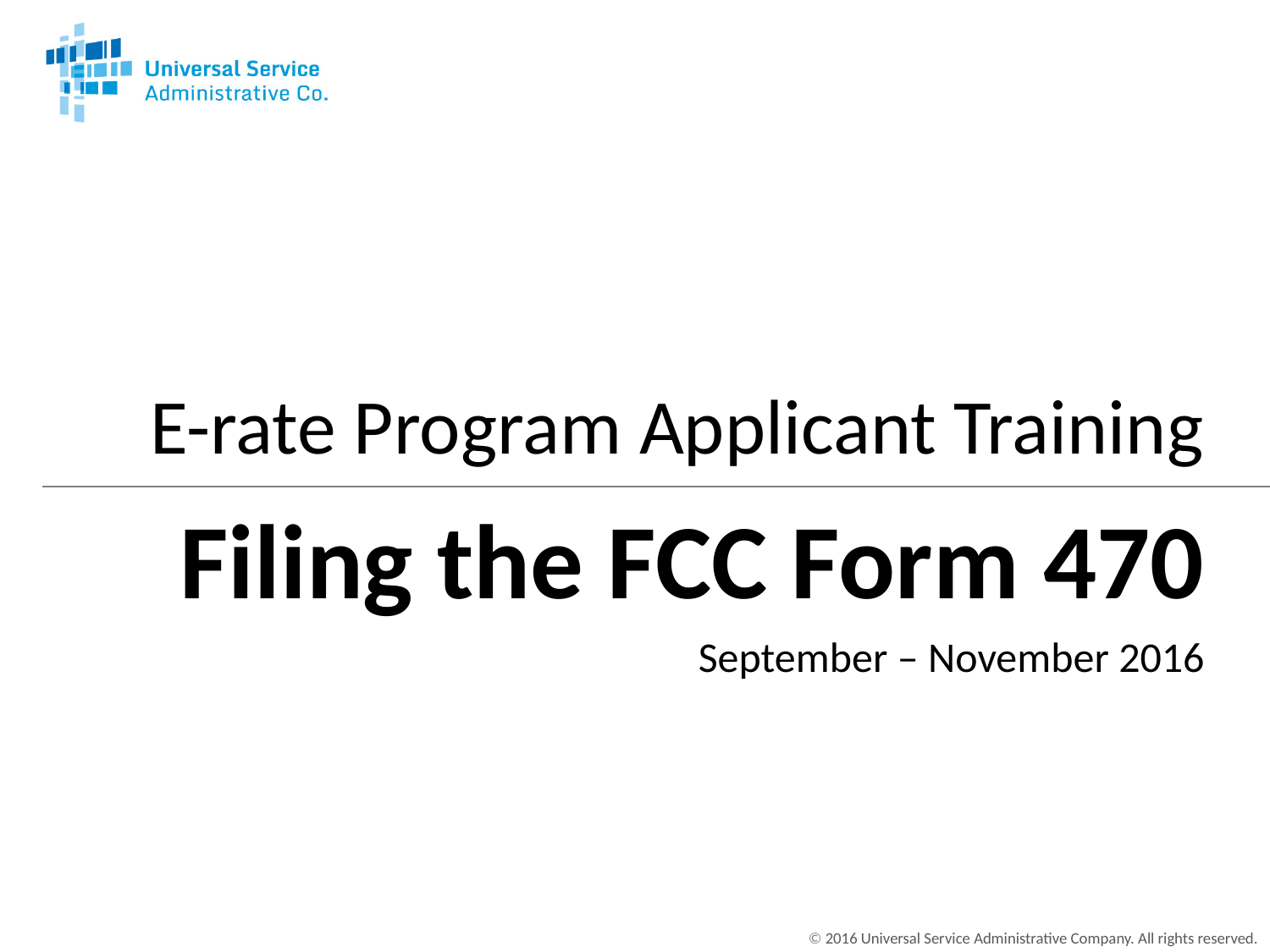

E-rate Program Applicant Training
# Filing the FCC Form 470
September – November 2016